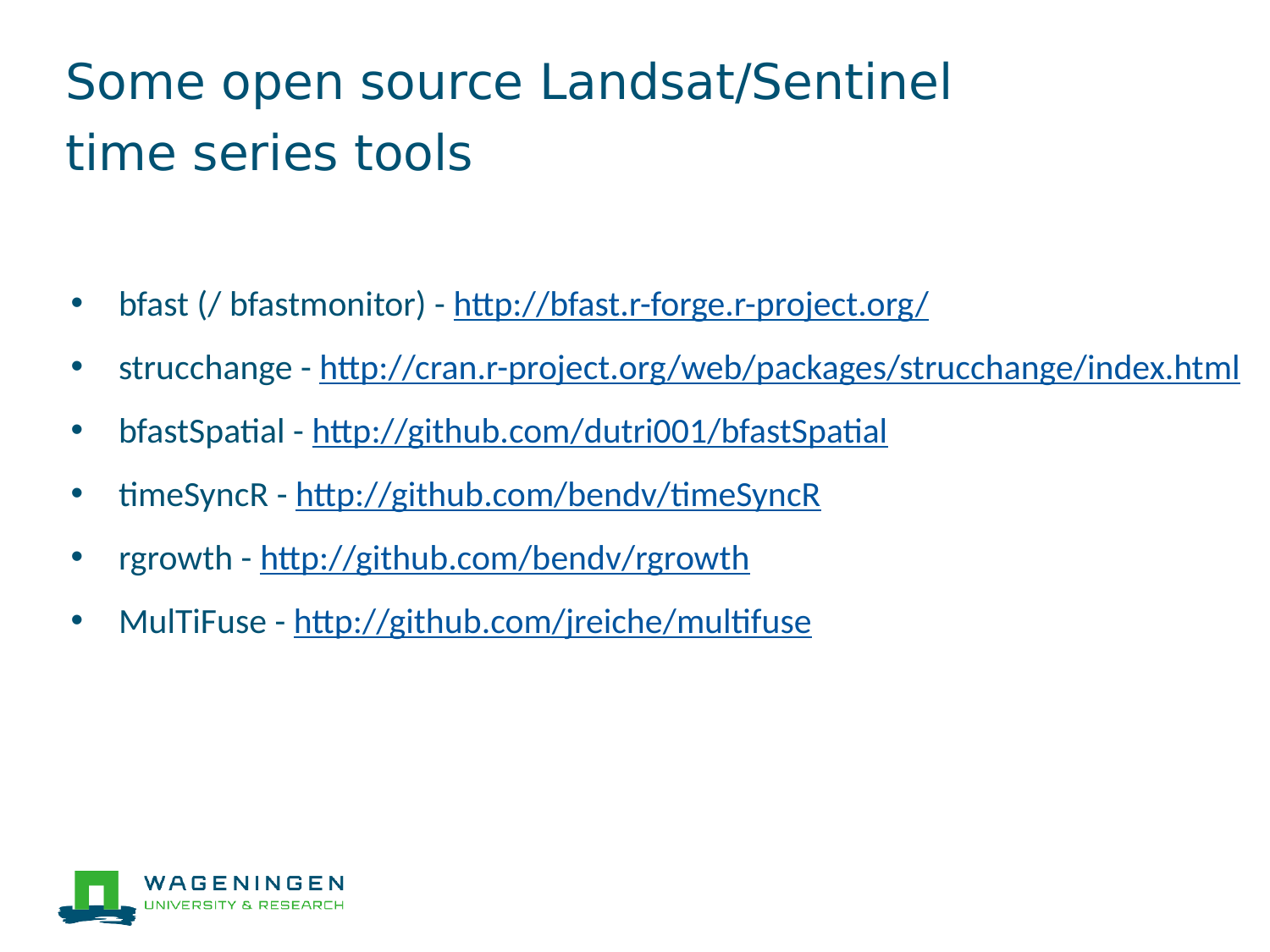

# Some open source Landsat/Sentinel time series tools
bfast (/ bfastmonitor) - http://bfast.r-forge.r-project.org/
strucchange - http://cran.r-project.org/web/packages/strucchange/index.html
bfastSpatial - http://github.com/dutri001/bfastSpatial
timeSyncR - http://github.com/bendv/timeSyncR
rgrowth - http://github.com/bendv/rgrowth
MulTiFuse - http://github.com/jreiche/multifuse